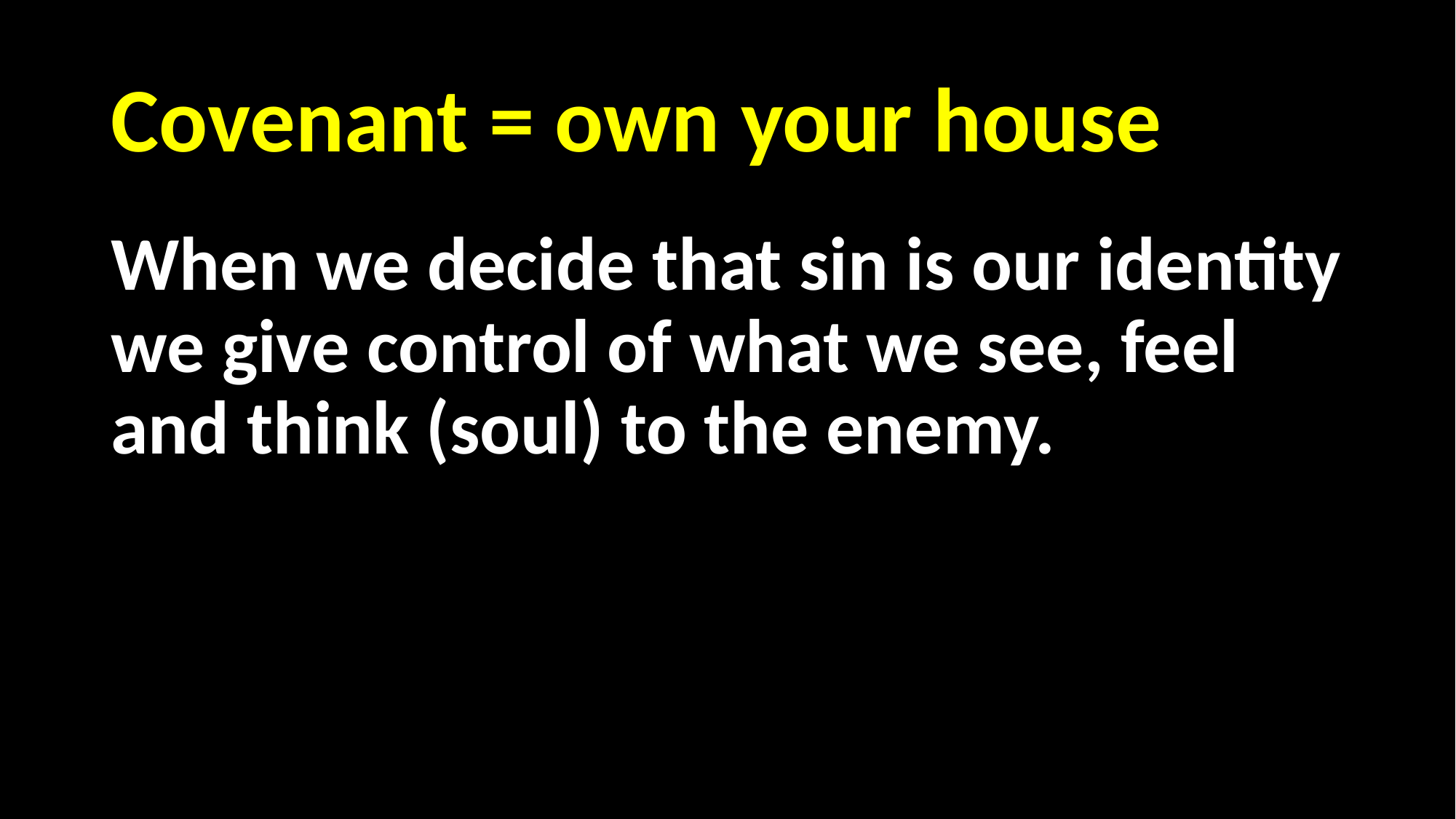

# Covenant = own your house
When we decide that sin is our identity we give control of what we see, feel and think (soul) to the enemy.